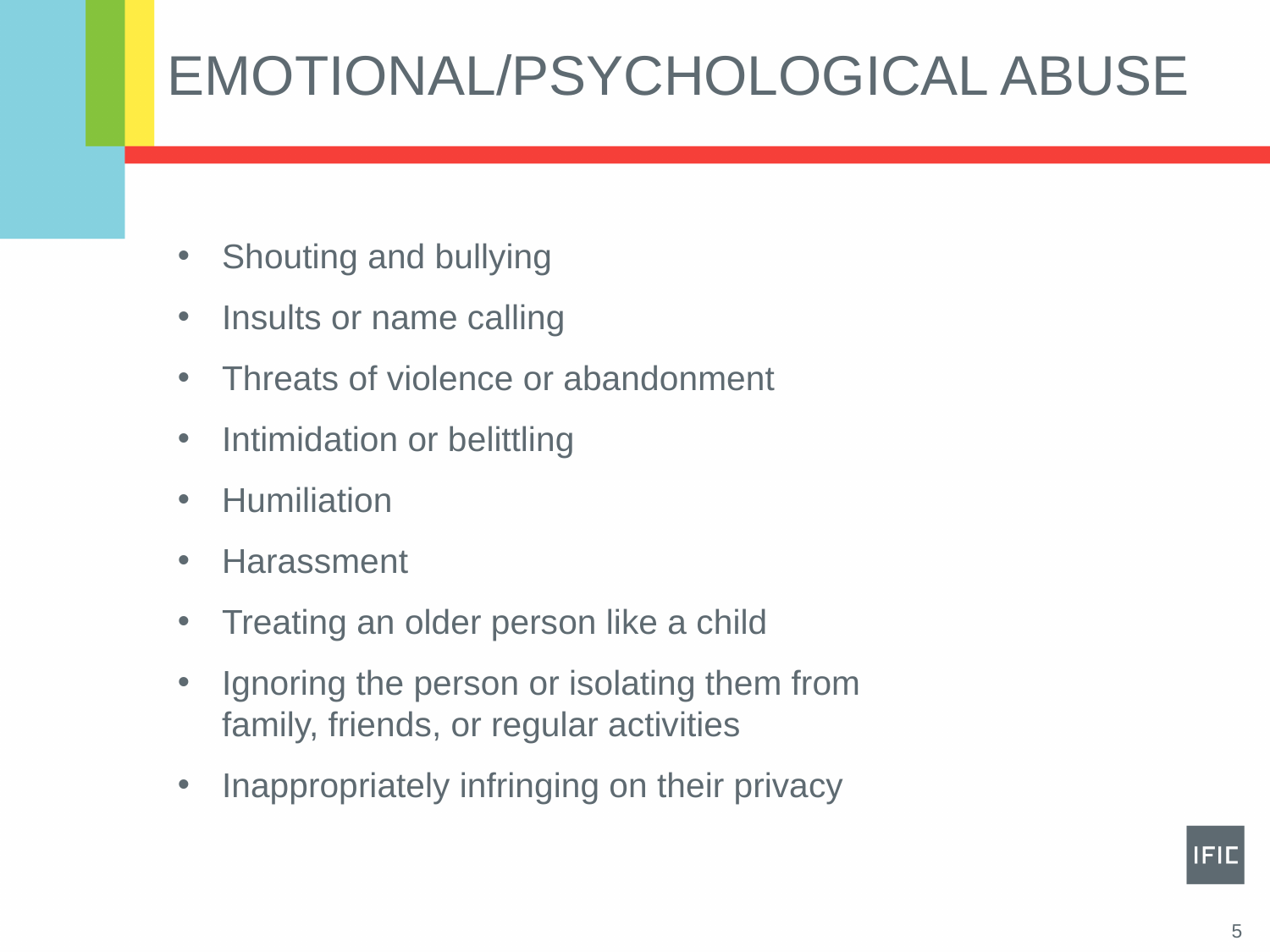

# Emotional/Psychological Abuse
Shouting and bullying
Insults or name calling
Threats of violence or abandonment
Intimidation or belittling
Humiliation
Harassment
Treating an older person like a child
Ignoring the person or isolating them from
family, friends, or regular activities
Inappropriately infringing on their privacy
5